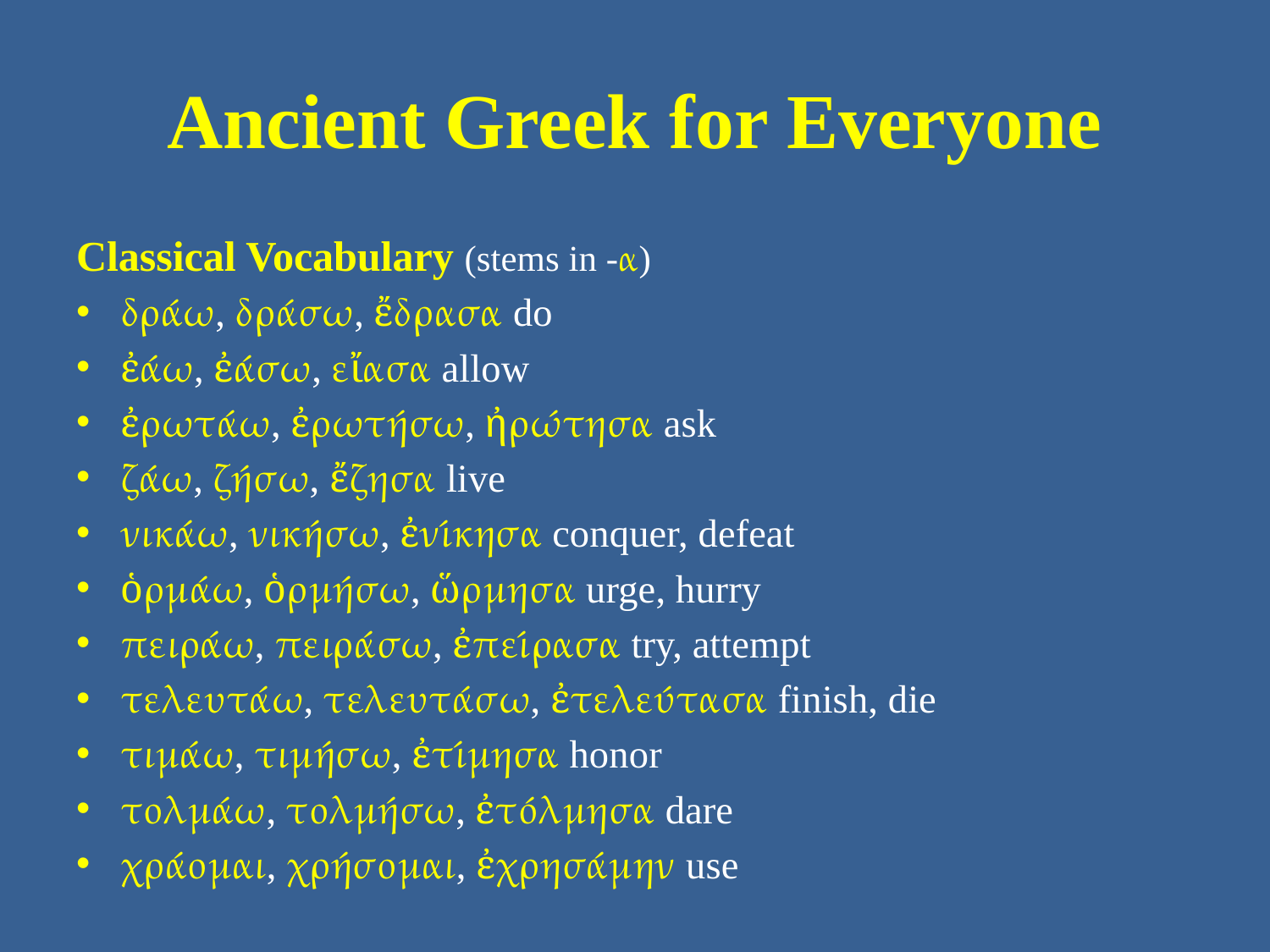

# Ancient Greek for Everyone
Classical Vocabulary (stems in -α)
δράω, δράσω, ἔδρασα do
ἐάω, ἐάσω, εἴασα allow
ἐρωτάω, ἐρωτήσω, ἠρώτησα ask
ζάω, ζήσω, ἔζησα live
νικάω, νικήσω, ἐνίκησα conquer, defeat
ὁρμάω, ὁρμήσω, ὥρμησα urge, hurry
πειράω, πειράσω, ἐπείρασα try, attempt
τελευτάω, τελευτάσω, ἐτελεύτασα finish, die
τιμάω, τιμήσω, ἐτίμησα honor
τολμάω, τολμήσω, ἐτόλμησα dare
χράομαι, χρήσομαι, ἐχρησάμην use